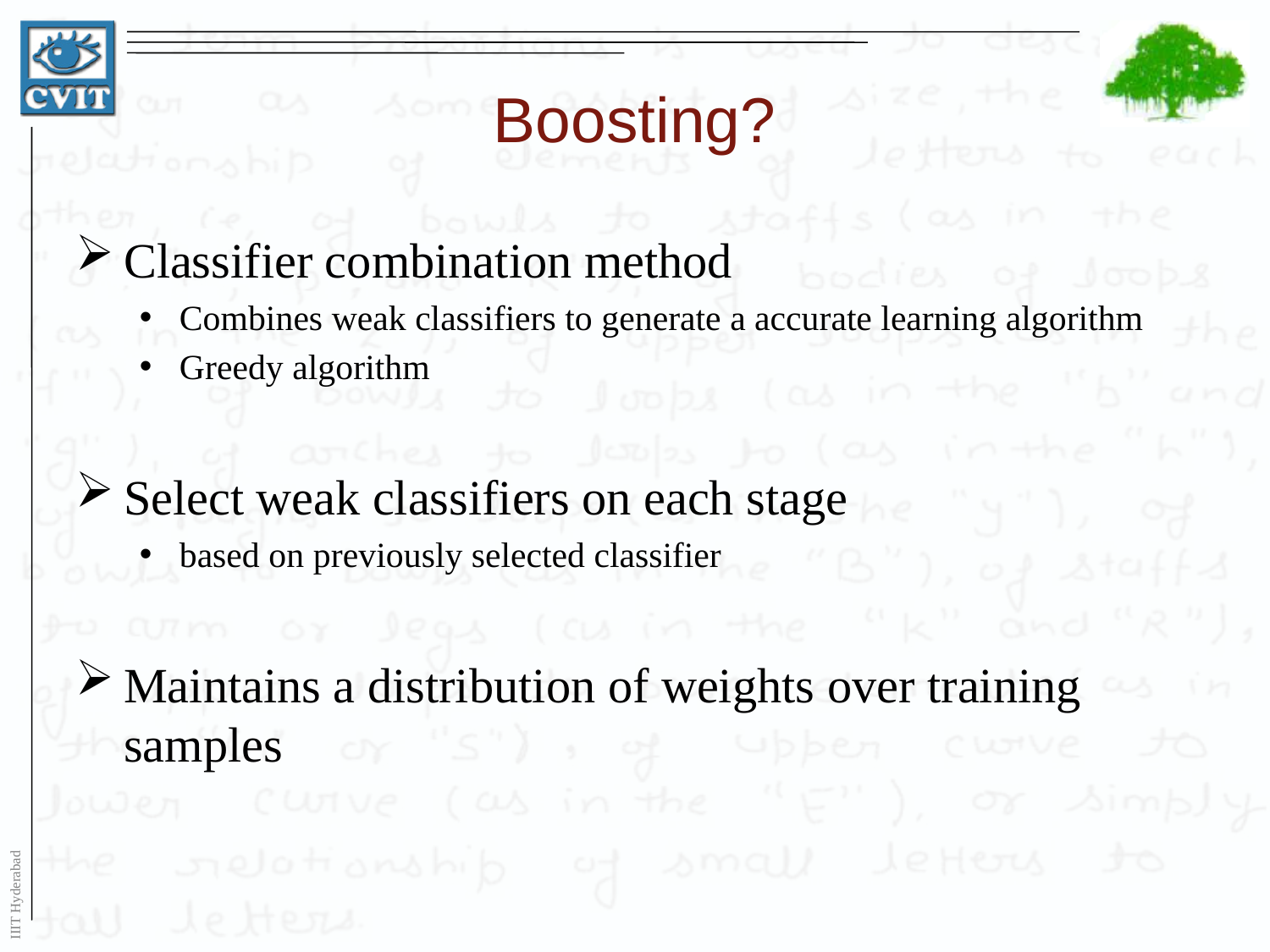

# Boosting?
Classifier combination method
Combines weak classifiers to generate a accurate learning algorithm
Greedy algorithm

Select weak classifiers on each stage
based on previously selected classifier

Maintains a distribution of weights over training samples